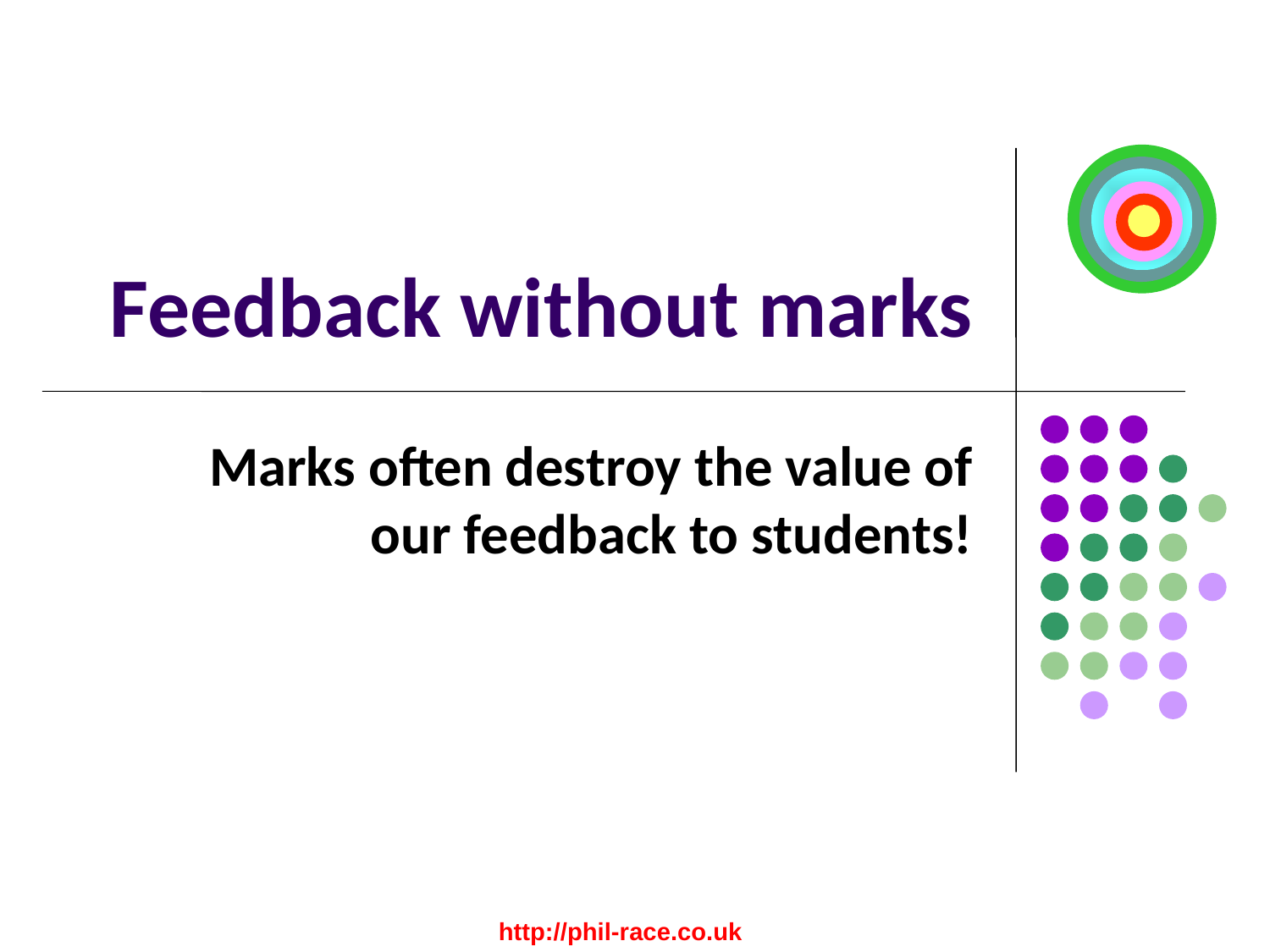

# Feedback without marks
Marks often destroy the value of our feedback to students!
Wednesday, October 2, 2019
95